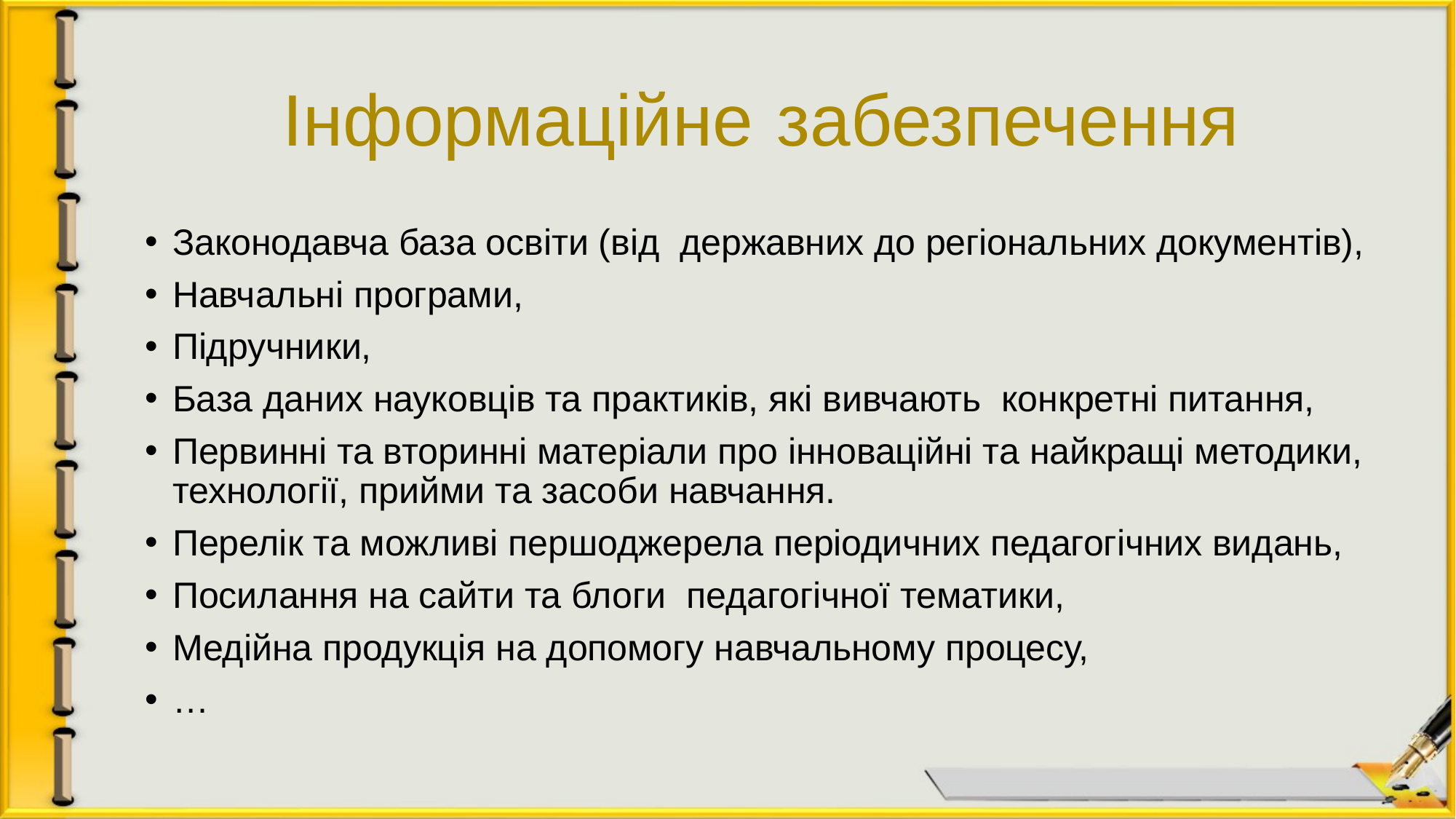

# Інформаційне забезпечення
Законодавча база освіти (від  державних до регіональних документів),
Навчальні програми,
Підручники,
База даних науковців та практиків, які вивчають  конкретні питання,
Первинні та вторинні матеріали про інноваційні та найкращі методики, технології, прийми та засоби навчання.
Перелік та можливі першоджерела періодичних педагогічних видань,
Посилання на сайти та блоги  педагогічної тематики,
Медійна продукція на допомогу навчальному процесу,
…